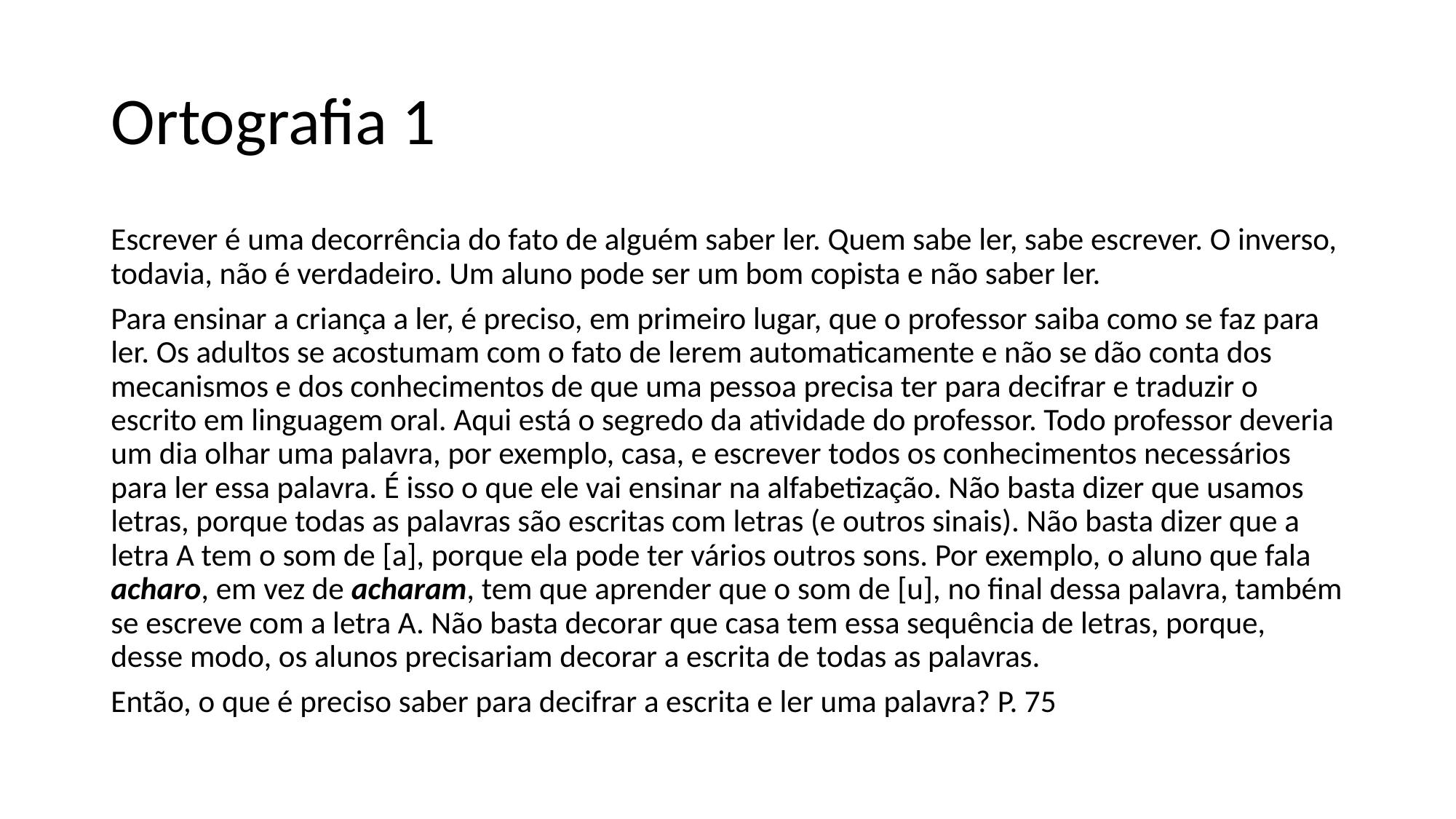

# Ortografia 1
Escrever é uma decorrência do fato de alguém saber ler. Quem sabe ler, sabe escrever. O inverso, todavia, não é verdadeiro. Um aluno pode ser um bom copista e não saber ler.
Para ensinar a criança a ler, é preciso, em primeiro lugar, que o professor saiba como se faz para ler. Os adultos se acostumam com o fato de lerem automaticamente e não se dão conta dos mecanismos e dos conhecimentos de que uma pessoa precisa ter para decifrar e traduzir o escrito em linguagem oral. Aqui está o segredo da atividade do professor. Todo professor deveria um dia olhar uma palavra, por exemplo, casa, e escrever todos os conhecimentos necessários para ler essa palavra. É isso o que ele vai ensinar na alfabetização. Não basta dizer que usamos letras, porque todas as palavras são escritas com letras (e outros sinais). Não basta dizer que a letra A tem o som de [a], porque ela pode ter vários outros sons. Por exemplo, o aluno que fala acharo, em vez de acharam, tem que aprender que o som de [u], no final dessa palavra, também se escreve com a letra A. Não basta decorar que casa tem essa sequência de letras, porque, desse modo, os alunos precisariam decorar a escrita de todas as palavras.
Então, o que é preciso saber para decifrar a escrita e ler uma palavra? P. 75